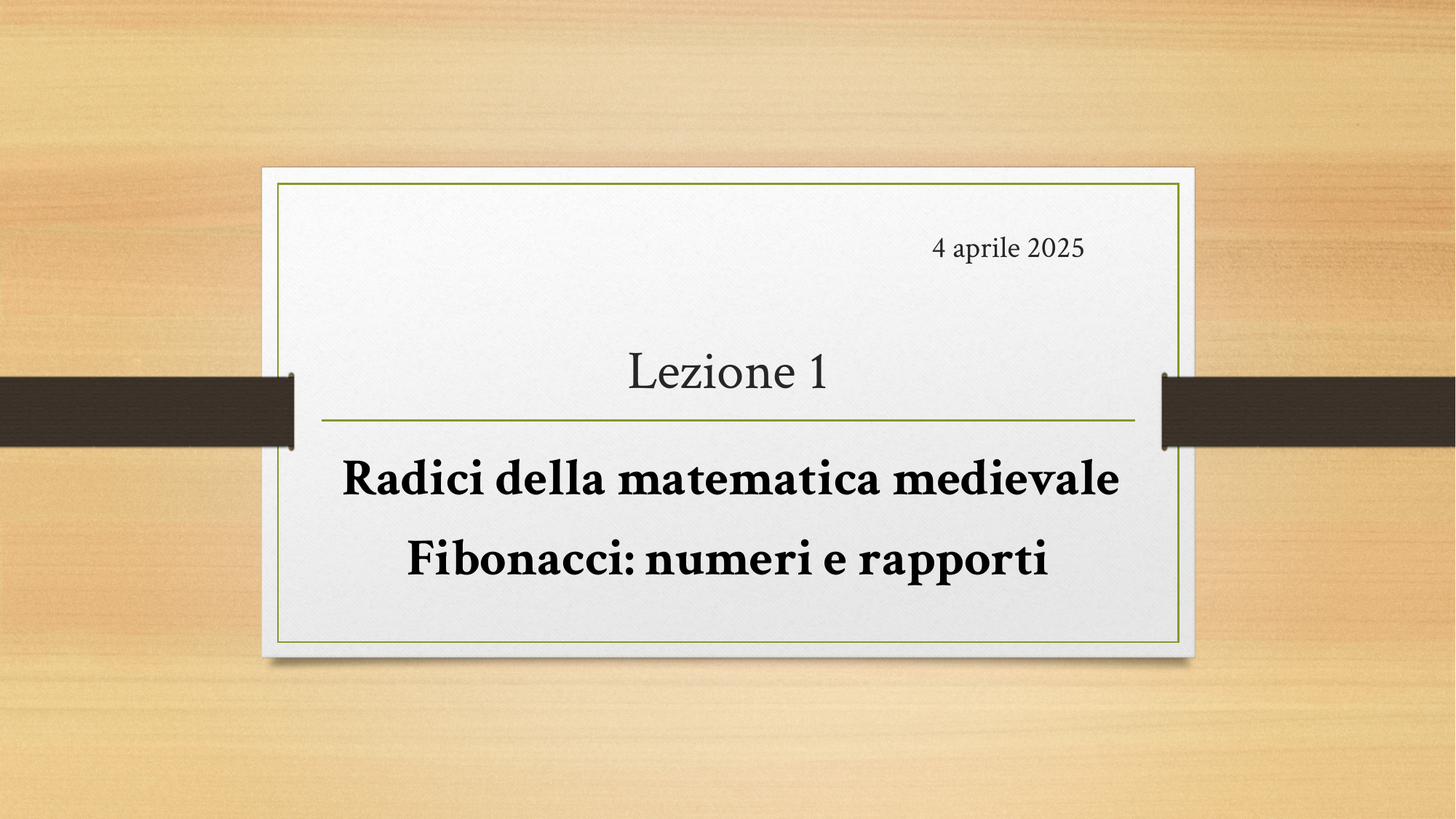

# 4 aprile 2025 Lezione 1
 Radici della matematica medievale
Fibonacci: numeri e rapporti